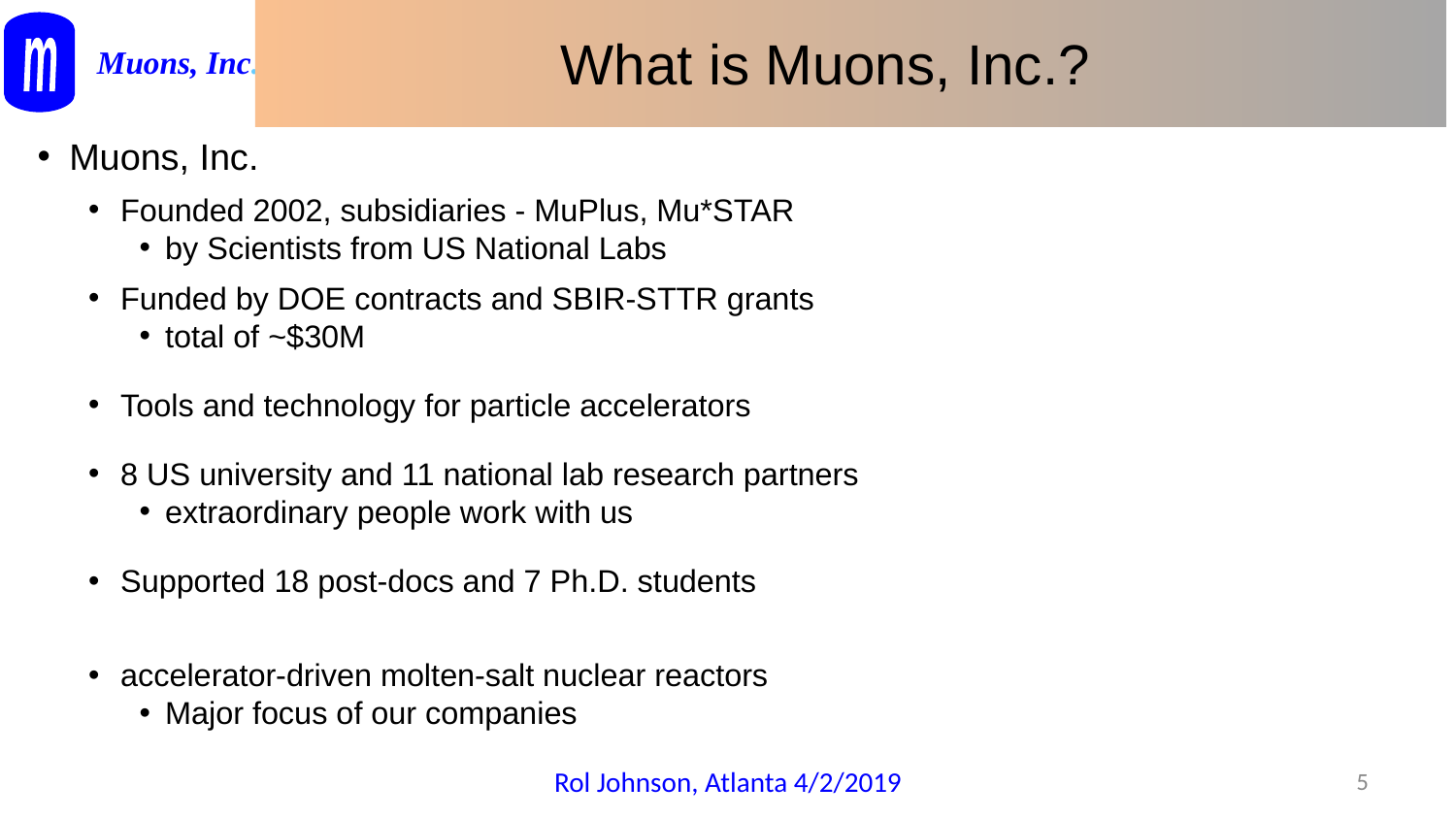

# What is Muons, Inc.?
Muons, Inc.

Founded 2002, subsidiaries - MuPlus, Mu*STAR
by Scientists from US National Labs

Funded by DOE contracts and SBIR-STTR grants
total of ~$30M

Tools and technology for particle accelerators

8 US university and 11 national lab research partners
extraordinary people work with us

Supported 18 post-docs and 7 Ph.D. students

accelerator-driven molten-salt nuclear reactors
Major focus of our companies

Rol Johnson, Atlanta 4/2/2019
5